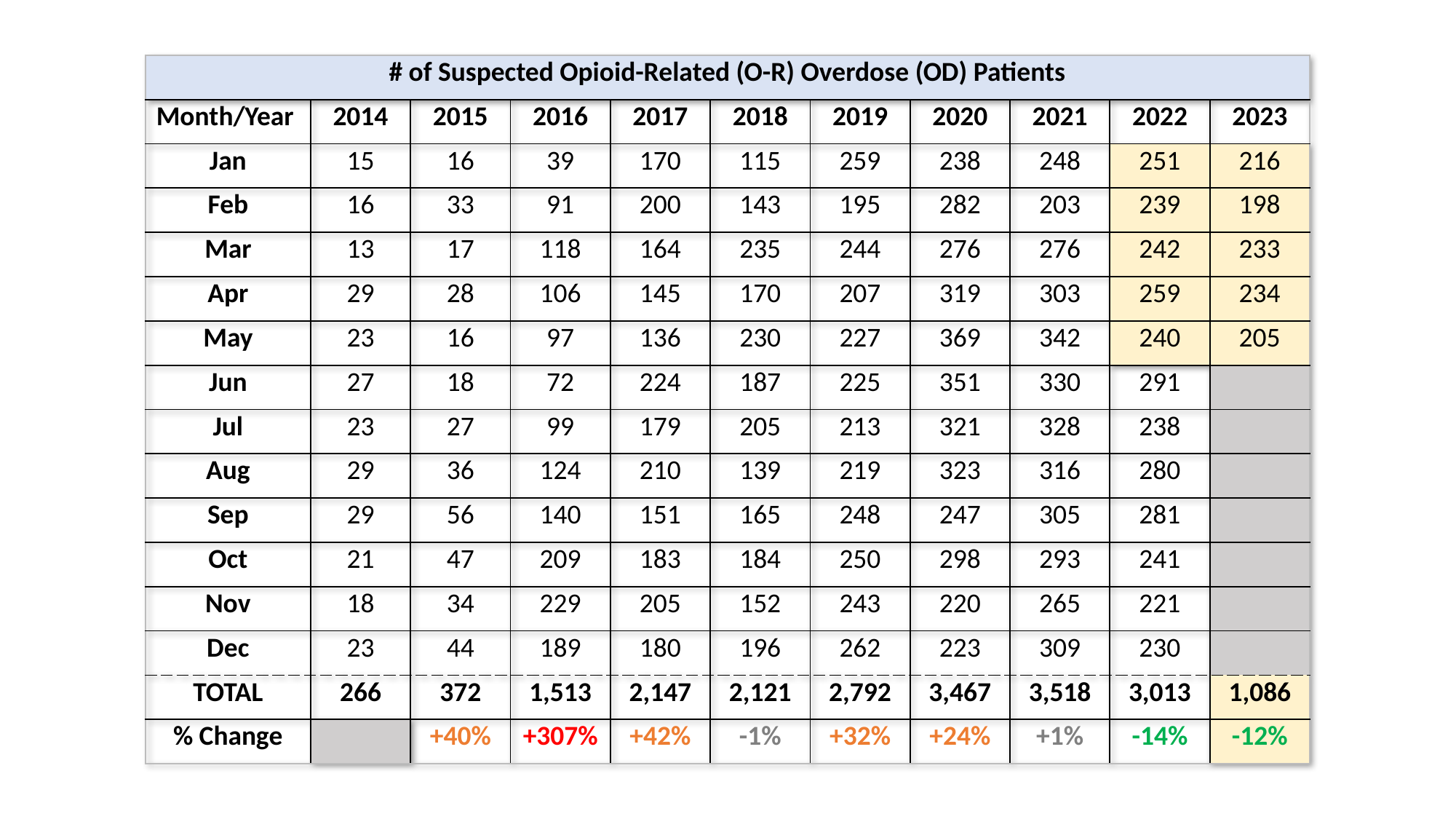

| # of Suspected Opioid-Related (O-R) Overdose (OD) Patients |  |  |  |  |  |  |  |  |  |  |
| --- | --- | --- | --- | --- | --- | --- | --- | --- | --- | --- |
| Month/Year | 2014 | 2015 | 2016 | 2017 | 2018 | 2019 | 2020 | 2021 | 2022 | 2023 |
| Jan | 15 | 16 | 39 | 170 | 115 | 259 | 238 | 248 | 251 | 216 |
| Feb | 16 | 33 | 91 | 200 | 143 | 195 | 282 | 203 | 239 | 198 |
| Mar | 13 | 17 | 118 | 164 | 235 | 244 | 276 | 276 | 242 | 233 |
| Apr | 29 | 28 | 106 | 145 | 170 | 207 | 319 | 303 | 259 | 234 |
| May | 23 | 16 | 97 | 136 | 230 | 227 | 369 | 342 | 240 | 205 |
| Jun | 27 | 18 | 72 | 224 | 187 | 225 | 351 | 330 | 291 |  |
| Jul | 23 | 27 | 99 | 179 | 205 | 213 | 321 | 328 | 238 |  |
| Aug | 29 | 36 | 124 | 210 | 139 | 219 | 323 | 316 | 280 |  |
| Sep | 29 | 56 | 140 | 151 | 165 | 248 | 247 | 305 | 281 |  |
| Oct | 21 | 47 | 209 | 183 | 184 | 250 | 298 | 293 | 241 |  |
| Nov | 18 | 34 | 229 | 205 | 152 | 243 | 220 | 265 | 221 |  |
| Dec | 23 | 44 | 189 | 180 | 196 | 262 | 223 | 309 | 230 |  |
| TOTAL | 266 | 372 | 1,513 | 2,147 | 2,121 | 2,792 | 3,467 | 3,518 | 3,013 | 1,086 |
| % Change |  | +40% | +307% | +42% | -1% | +32% | +24% | +1% | -14% | -12% |